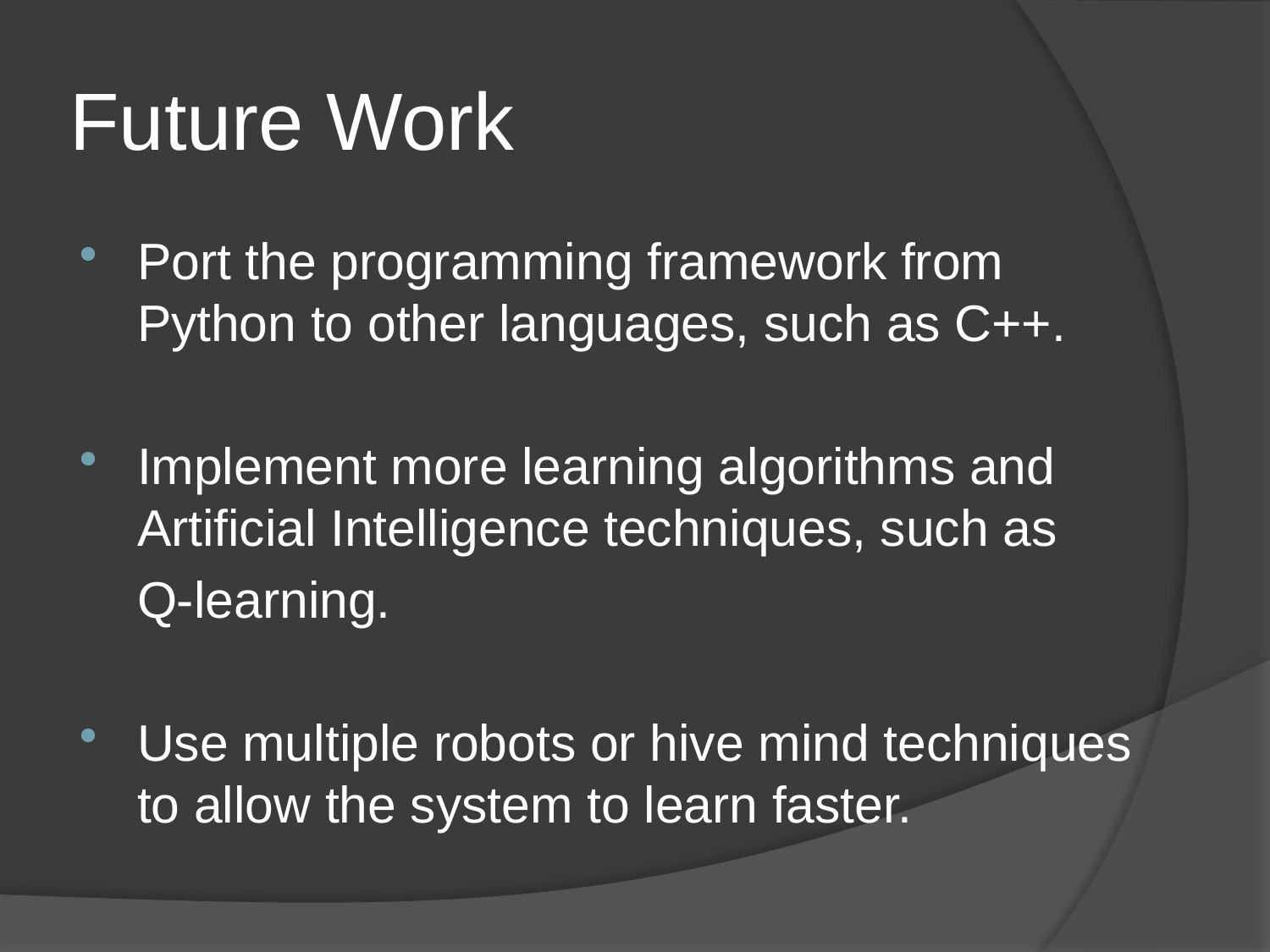

# Future Work
Port the programming framework from Python to other languages, such as C++.

Implement more learning algorithms and Artificial Intelligence techniques, such as
	Q-learning.

Use multiple robots or hive mind techniques to allow the system to learn faster.